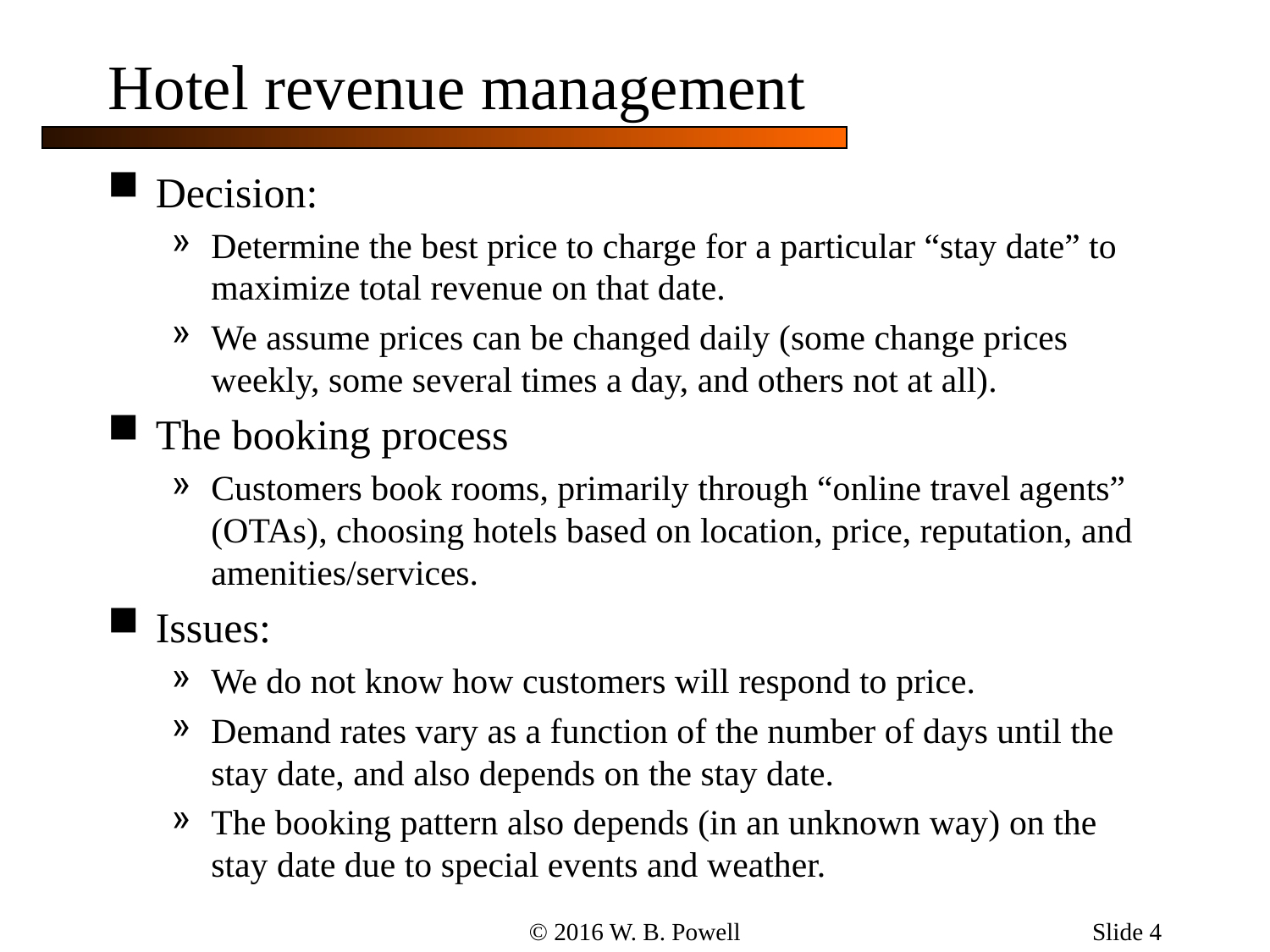

Slide 4
# Hotel revenue management
Decision:
Determine the best price to charge for a particular “stay date” to maximize total revenue on that date.
We assume prices can be changed daily (some change prices weekly, some several times a day, and others not at all).
The booking process
Customers book rooms, primarily through “online travel agents” (OTAs), choosing hotels based on location, price, reputation, and amenities/services.
Issues:
We do not know how customers will respond to price.
Demand rates vary as a function of the number of days until the stay date, and also depends on the stay date.
The booking pattern also depends (in an unknown way) on the stay date due to special events and weather.

© 2016 W. B. Powell